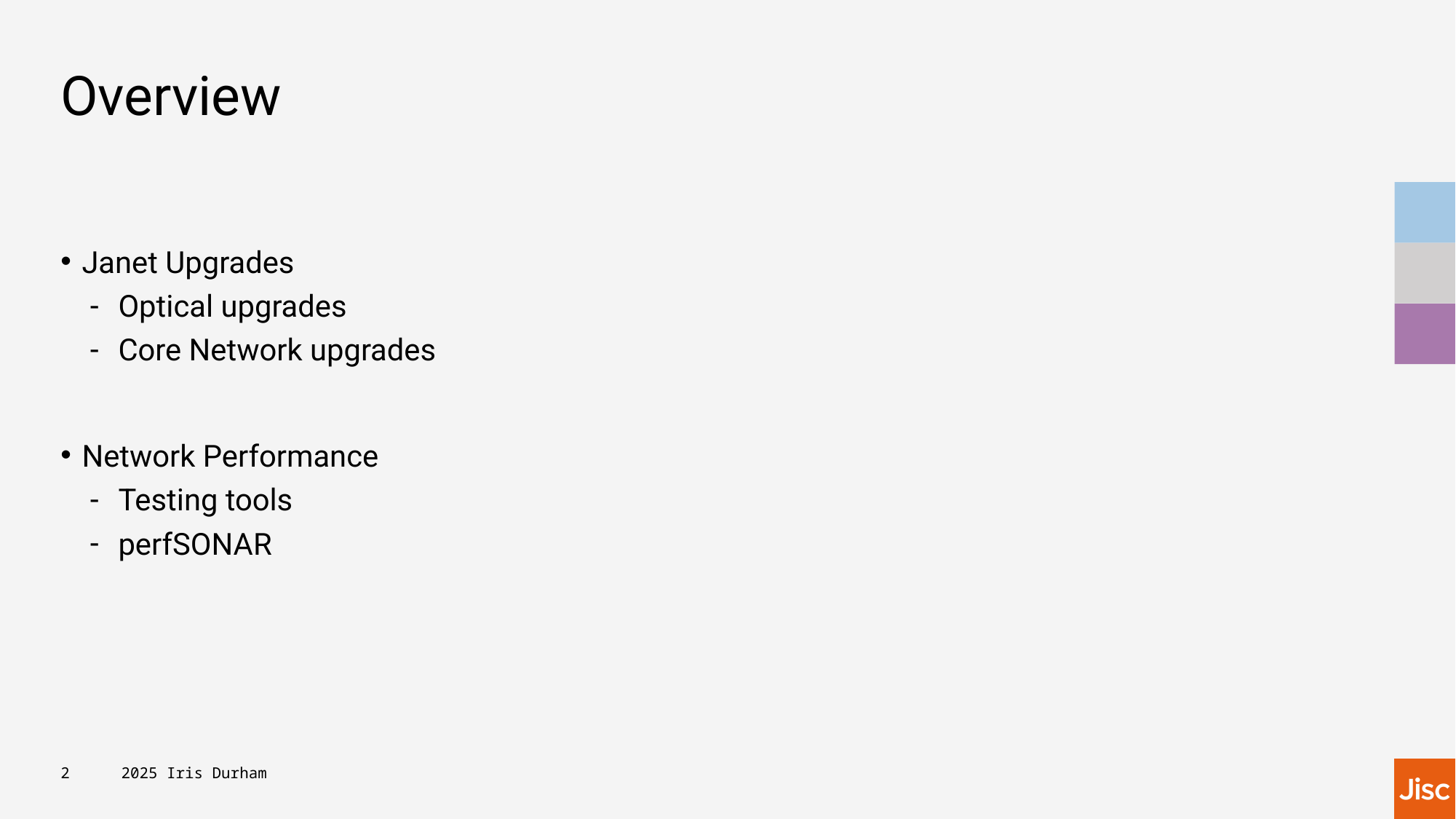

# Overview

Janet Upgrades
Optical upgrades
Core Network upgrades

Network Performance
Testing tools
perfSONAR

2
2025 Iris Durham